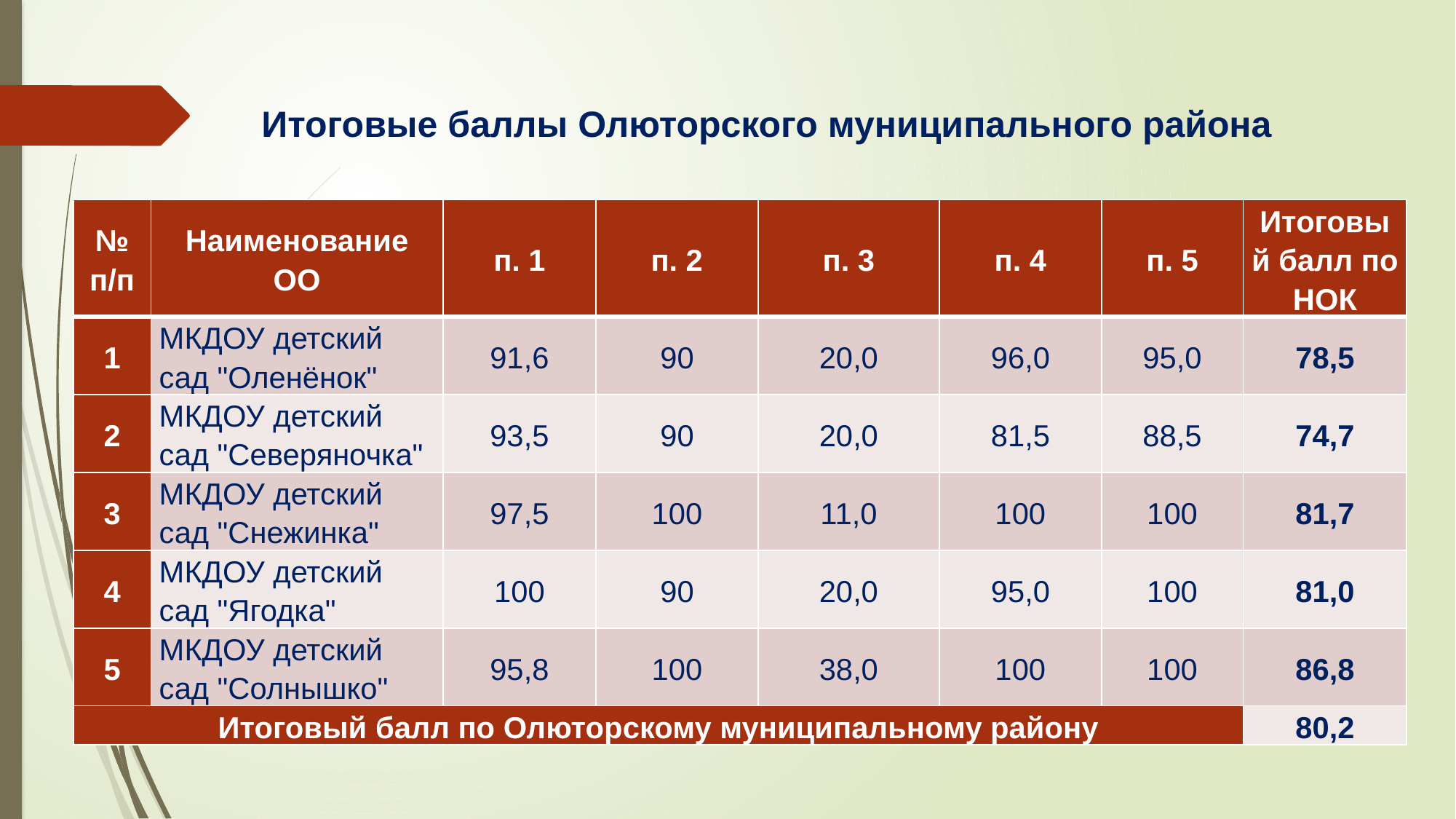

# Итоговые баллы Олюторского муниципального района
| № п/п | Наименование ОО | п. 1 | п. 2 | п. 3 | п. 4 | п. 5 | Итоговый балл по НОК |
| --- | --- | --- | --- | --- | --- | --- | --- |
| 1 | МКДОУ детский сад "Оленёнок" | 91,6 | 90 | 20,0 | 96,0 | 95,0 | 78,5 |
| 2 | МКДОУ детский сад "Северяночка" | 93,5 | 90 | 20,0 | 81,5 | 88,5 | 74,7 |
| 3 | МКДОУ детский сад "Снежинка" | 97,5 | 100 | 11,0 | 100 | 100 | 81,7 |
| 4 | МКДОУ детский сад "Ягодка" | 100 | 90 | 20,0 | 95,0 | 100 | 81,0 |
| 5 | МКДОУ детский сад "Солнышко" | 95,8 | 100 | 38,0 | 100 | 100 | 86,8 |
| Итоговый балл по Олюторскому муниципальному району |  |  |  |  |  |  | 80,2 |